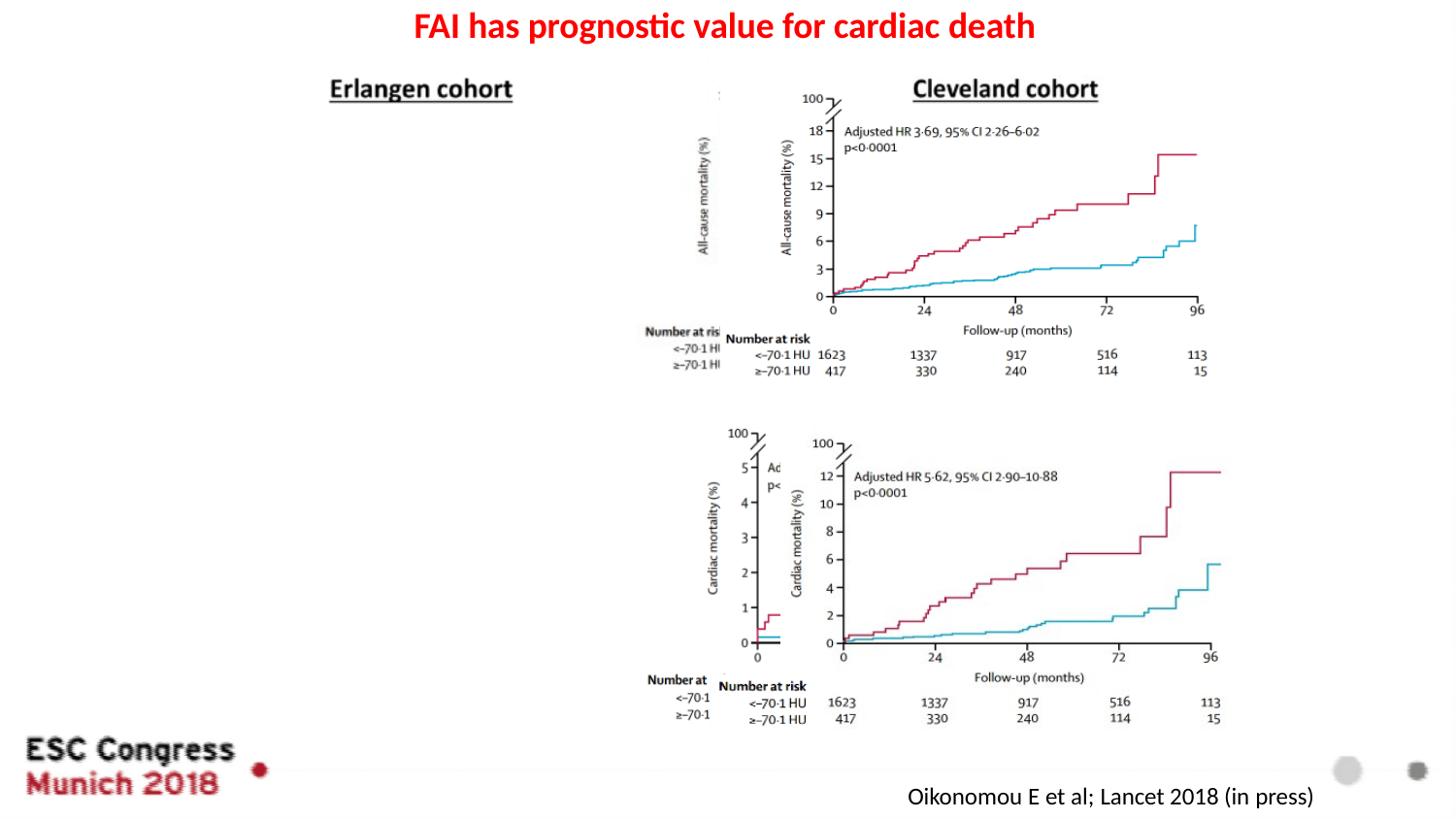

# FAI has prognostic value for cardiac death

Oikonomou E et al; Lancet 2018 (in press)